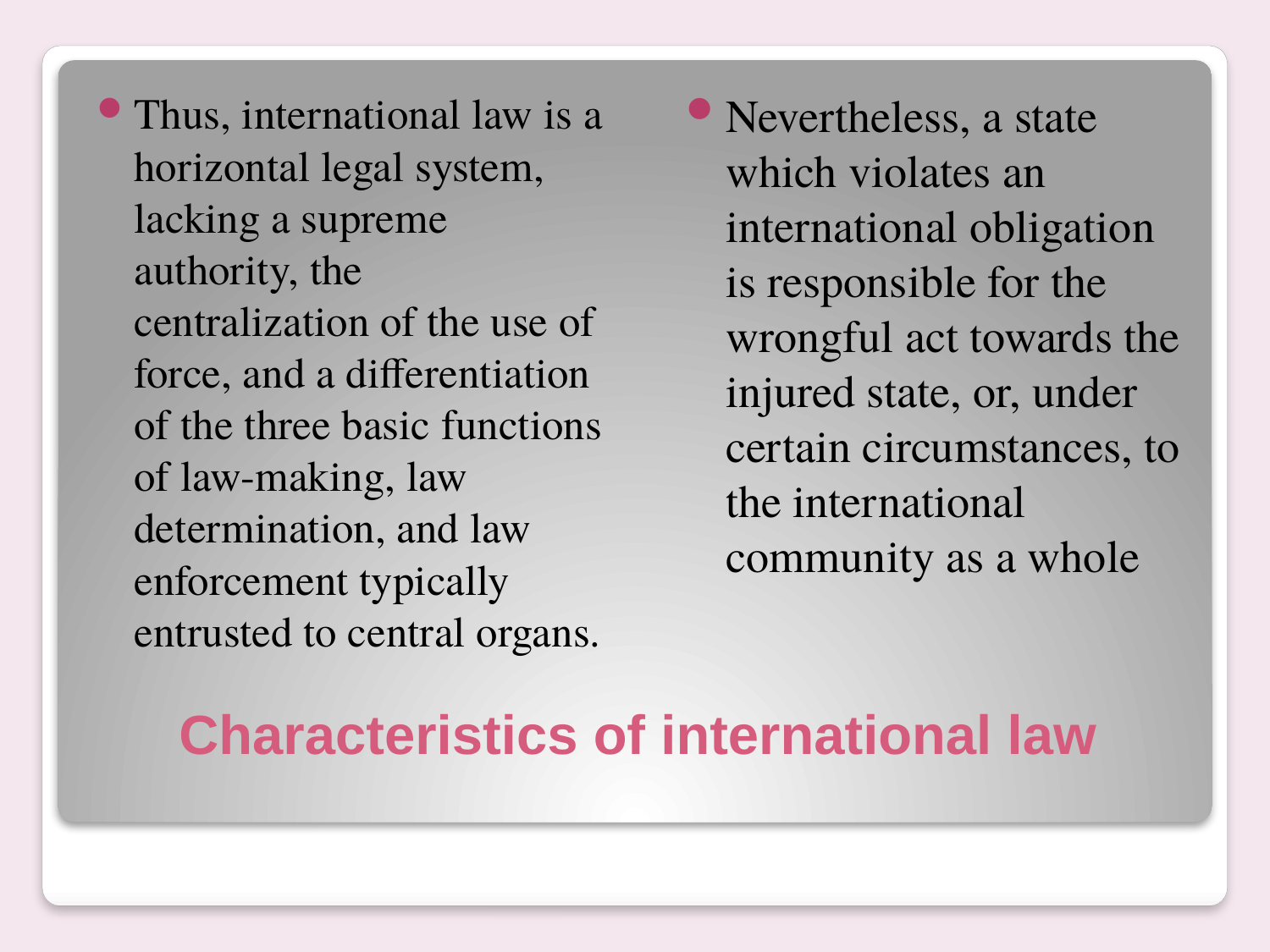

Thus, international law is a horizontal legal system, lacking a supreme authority, the centralization of the use of force, and a differentiation of the three basic functions of law-making, law determination, and law enforcement typically entrusted to central organs.
Nevertheless, a state which violates an international obligation is responsible for the wrongful act towards the injured state, or, under certain circumstances, to the international community as a whole
# Characteristics of international law